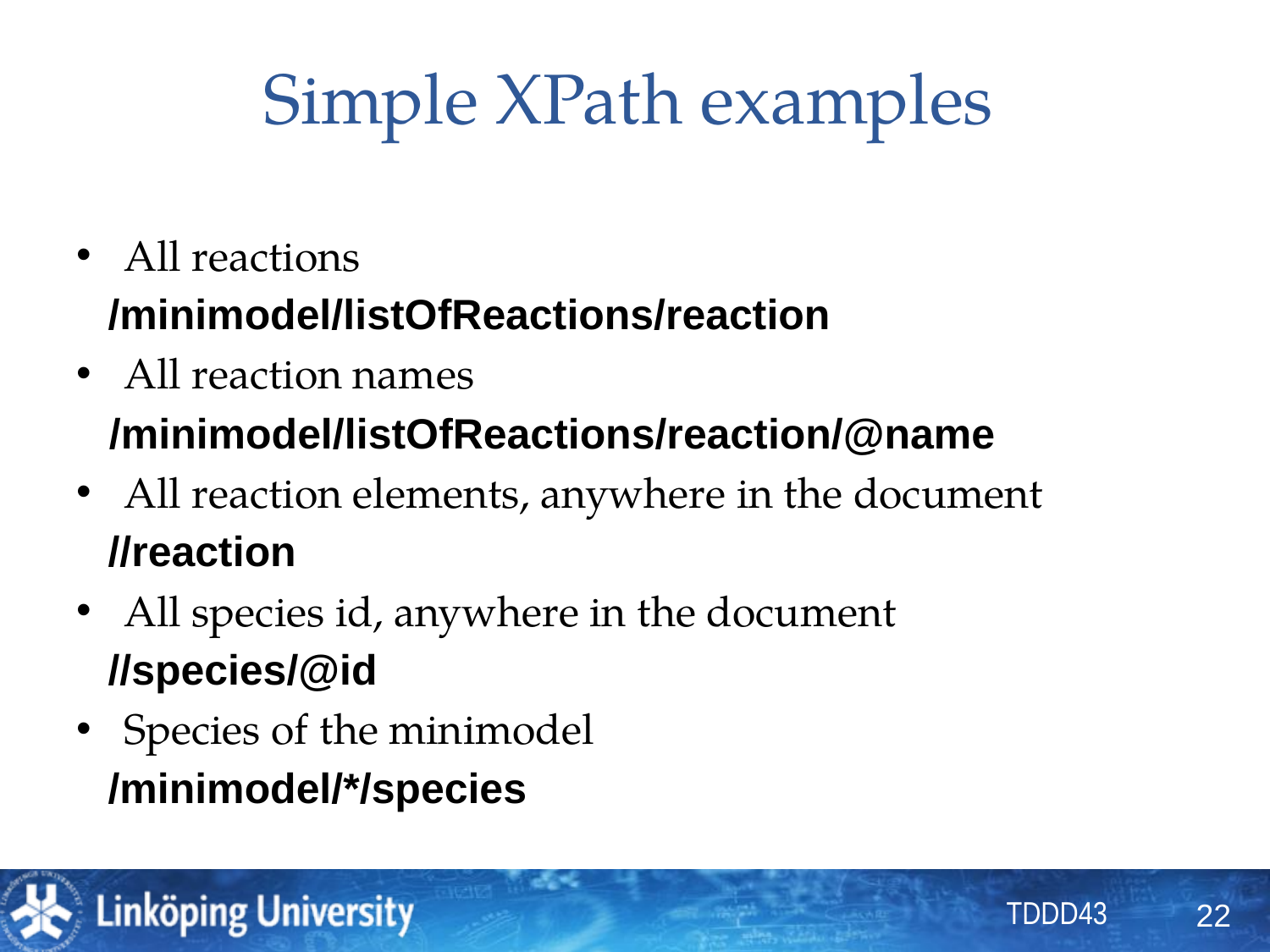

# Simple XPath examples
All reactions
   /minimodel/listOfReactions/reaction
All reaction names
   /minimodel/listOfReactions/reaction/@name
All reaction elements, anywhere in the document
   //reaction
All species id, anywhere in the document
   //species/@id
Species of the minimodel
   /minimodel/*/species
22